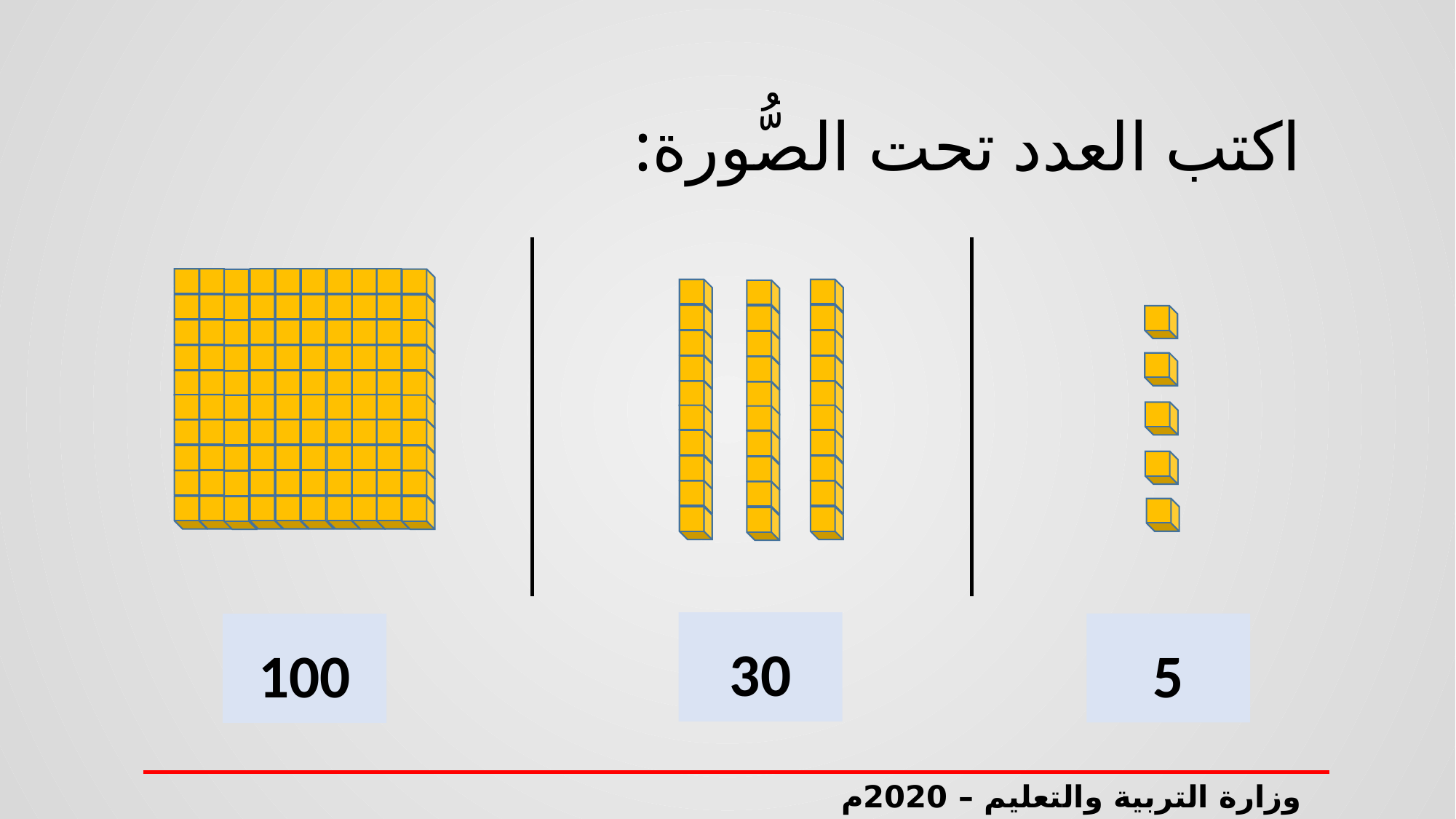

# اكتب العدد تحت الصُّورة:

30
5
100
وزارة التربية والتعليم – 2020م